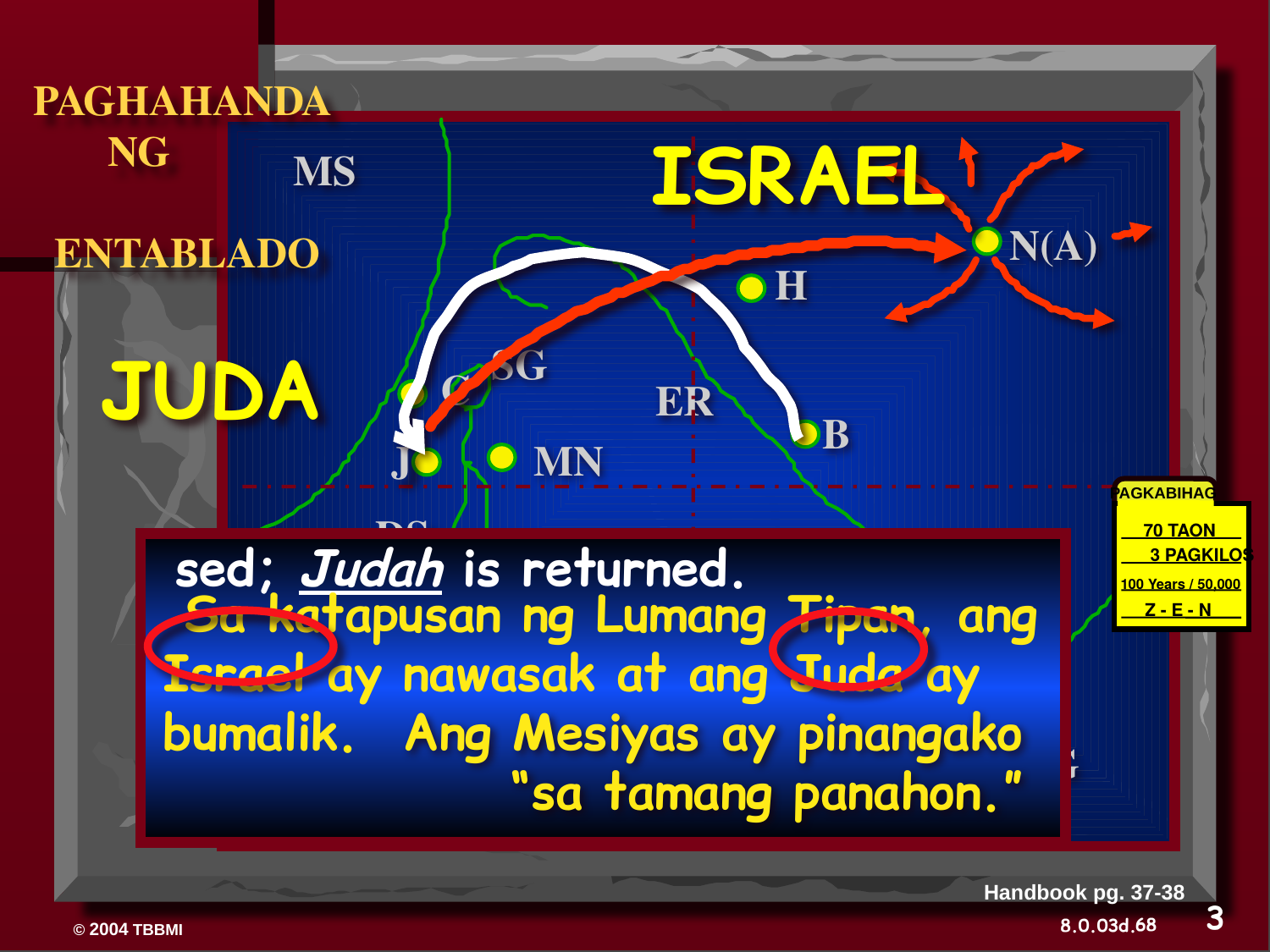

PAGHAHANDA
        NG
   ENTABLADO

ISRAEL

MS

N(A)

H

JUDA

SG
C

ER

B

J
MN

PAGKABIHAG

70 TAON
3 PAGKILOS

100 Years / 50,000

Z - E - N

DS

sed; Judah is returned.
 Sa katapusan ng Lumang Tipan, ang Israel ay nawasak at ang Juda ay bumalik.

E
100 Years / 50,000

U

KB

           Ang Mesiyas ay pinangako                  “sa tamang panahon.”
MS
PG

RS

Handbook pg. 37-38
3
68